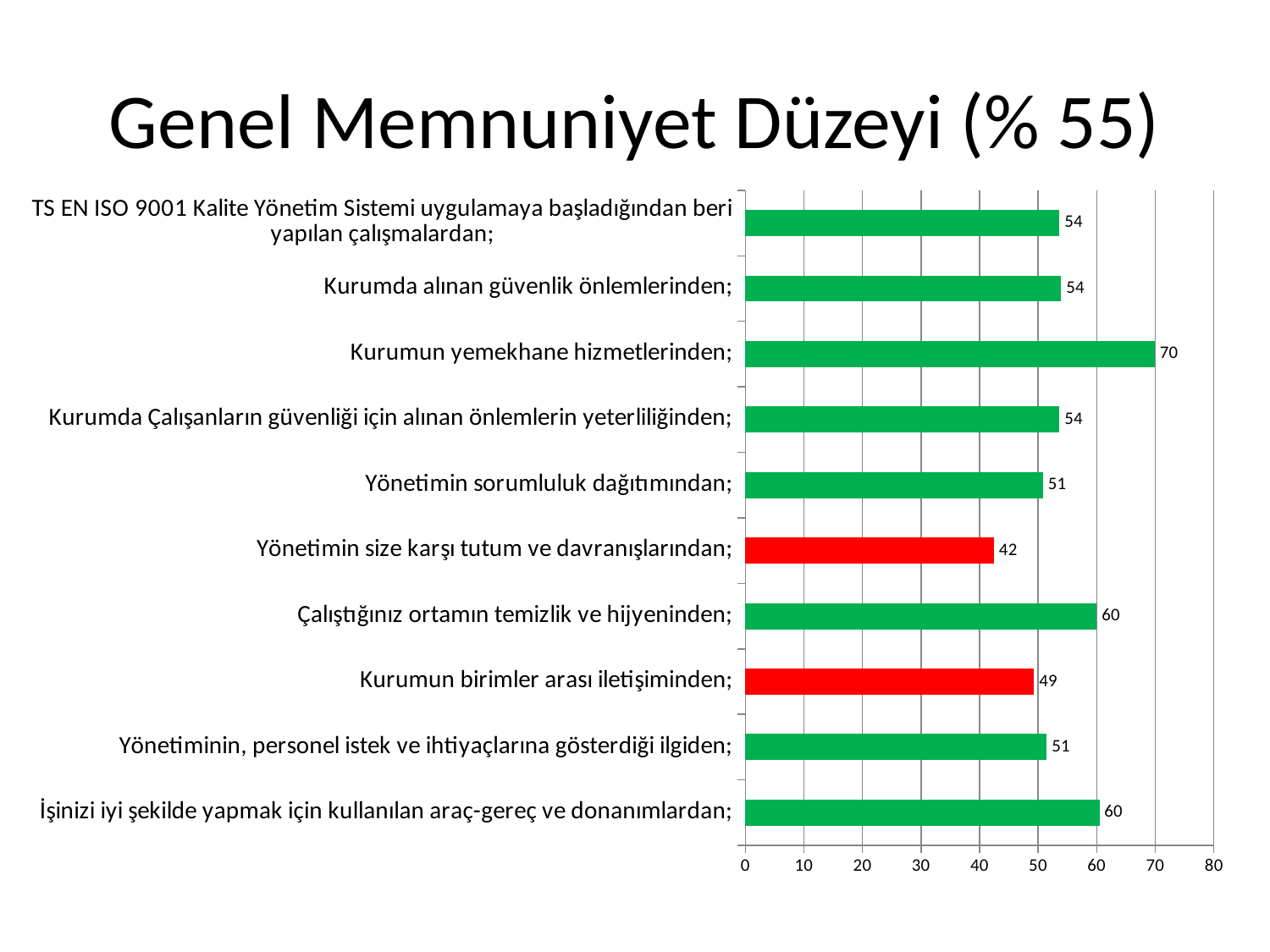

# Genel Memnuniyet Düzeyi (% 55)

### Chart

| Category | % |
|---|---|
| İşinizi iyi şekilde yapmak için kullanılan araç-gereç ve donanımlardan; | 60.46511627906976 |
| Yönetiminin, personel istek ve ihtiyaçlarına gösterdiği ilgiden; | 51.47286821705427 |
| Kurumun birimler arası iletişiminden; | 49.302325581395344 |
| Çalıştığınız ortamın temizlik ve hijyeninden; | 60.0 |
| Yönetimin size karşı tutum ve davranışlarından; | 42.480620155038764 |
| Yönetimin sorumluluk dağıtımından; | 50.85271317829457 |
| Kurumda Çalışanların güvenliği için alınan önlemlerin yeterliliğinden; | 53.64341085271318 |
| Kurumun yemekhane hizmetlerinden; | 69.92248062015504 |
| Kurumda alınan güvenlik önlemlerinden; | 53.95348837209302 |
| TS EN ISO 9001 Kalite Yönetim Sistemi uygulamaya başladığından beri yapılan çalışmalardan; | 53.64341085271318 |